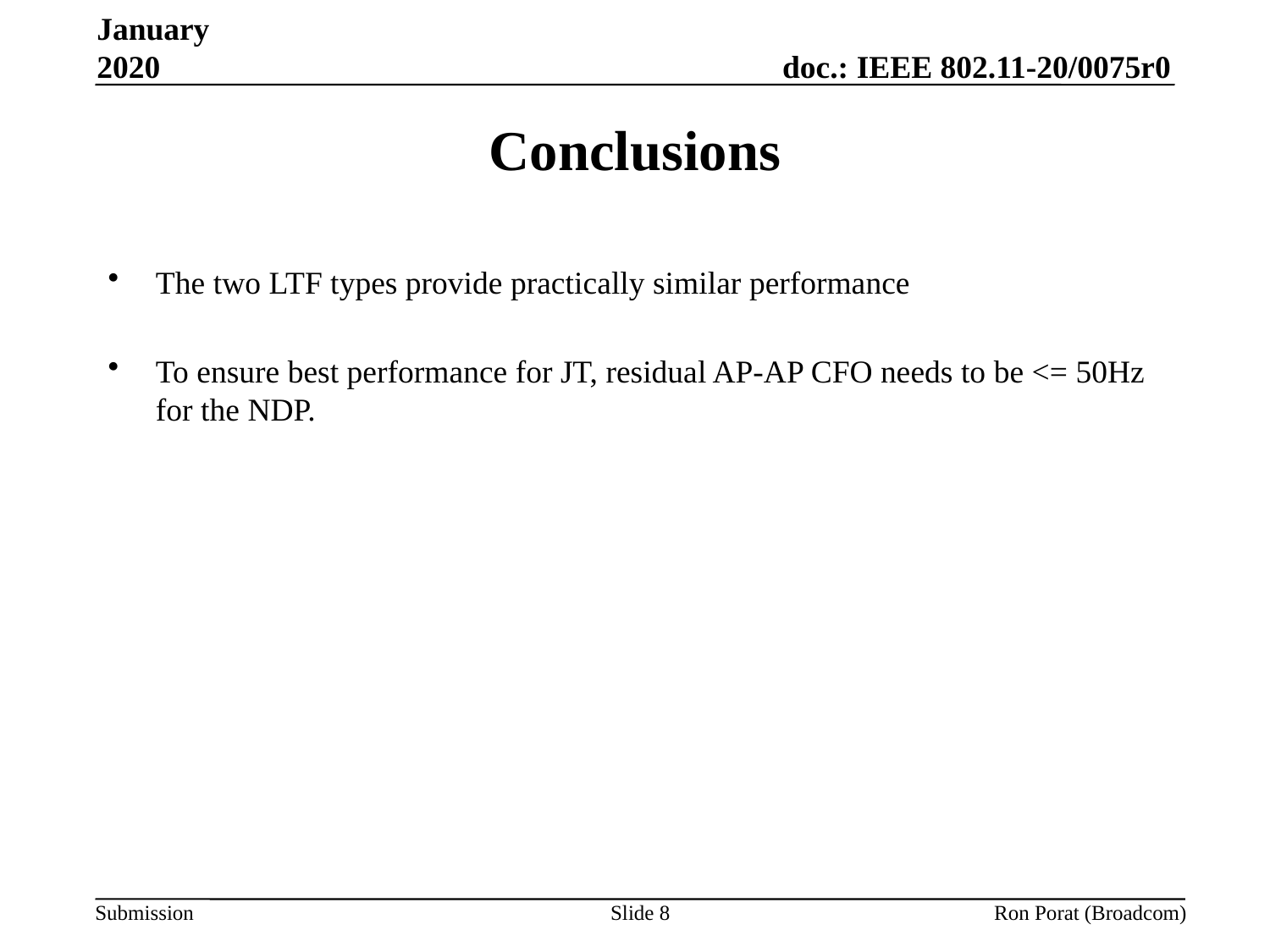

January 2020
# Conclusions

The two LTF types provide practically similar performance

To ensure best performance for JT, residual AP-AP CFO needs to be <= 50Hz for the NDP.

Slide 8
Ron Porat (Broadcom)